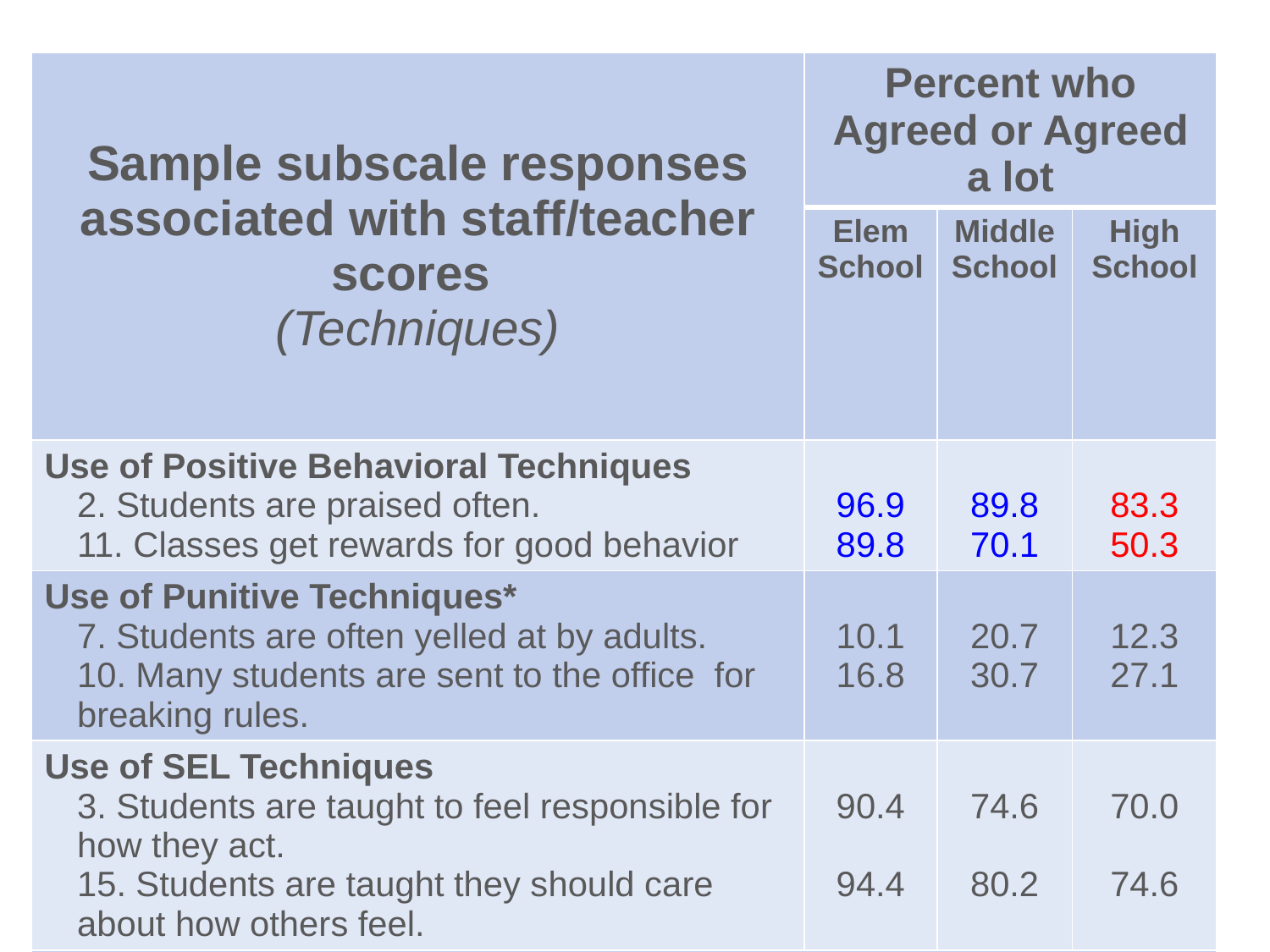

| Sample subscale responses associated with staff/teacher scores (Techniques) | Percent who Agreed or Agreed a lot |  |  |
| --- | --- | --- | --- |
|  | Elem School | Middle School | High School |
| Use of Positive Behavioral Techniques 2. Students are praised often. 11. Classes get rewards for good behavior | 96.9 89.8 | 89.8 70.1 | 83.3 50.3 |
| Use of Punitive Techniques\* 7. Students are often yelled at by adults. 10. Many students are sent to the office for breaking rules. | 10.1 16.8 | 20.7 30.7 | 12.3 27.1 |
| Use of SEL Techniques 3. Students are taught to feel responsible for how they act. 15. Students are taught they should care about how others feel. | 90.4 94.4 | 74.6 80.2 | 70.0 74.6 |
| \* = A high score on this subscale is negative because items are negatively worded. |  |  |  |